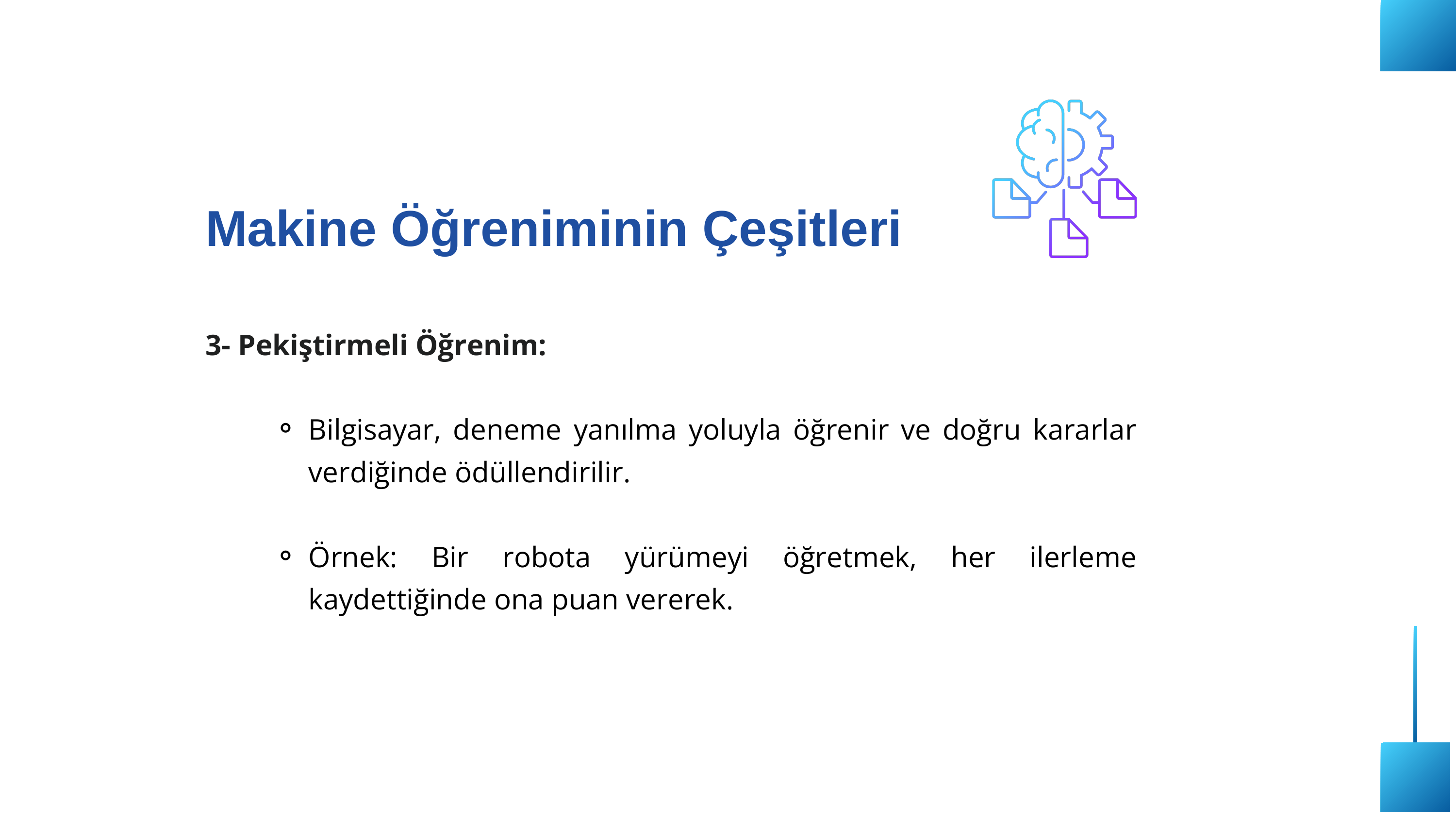

Makine Öğreniminin Çeşitleri
3- Pekiştirmeli Öğrenim:

Bilgisayar, deneme yanılma yoluyla öğrenir ve doğru kararlar verdiğinde ödüllendirilir.

Örnek: Bir robota yürümeyi öğretmek, her ilerleme kaydettiğinde ona puan vererek.